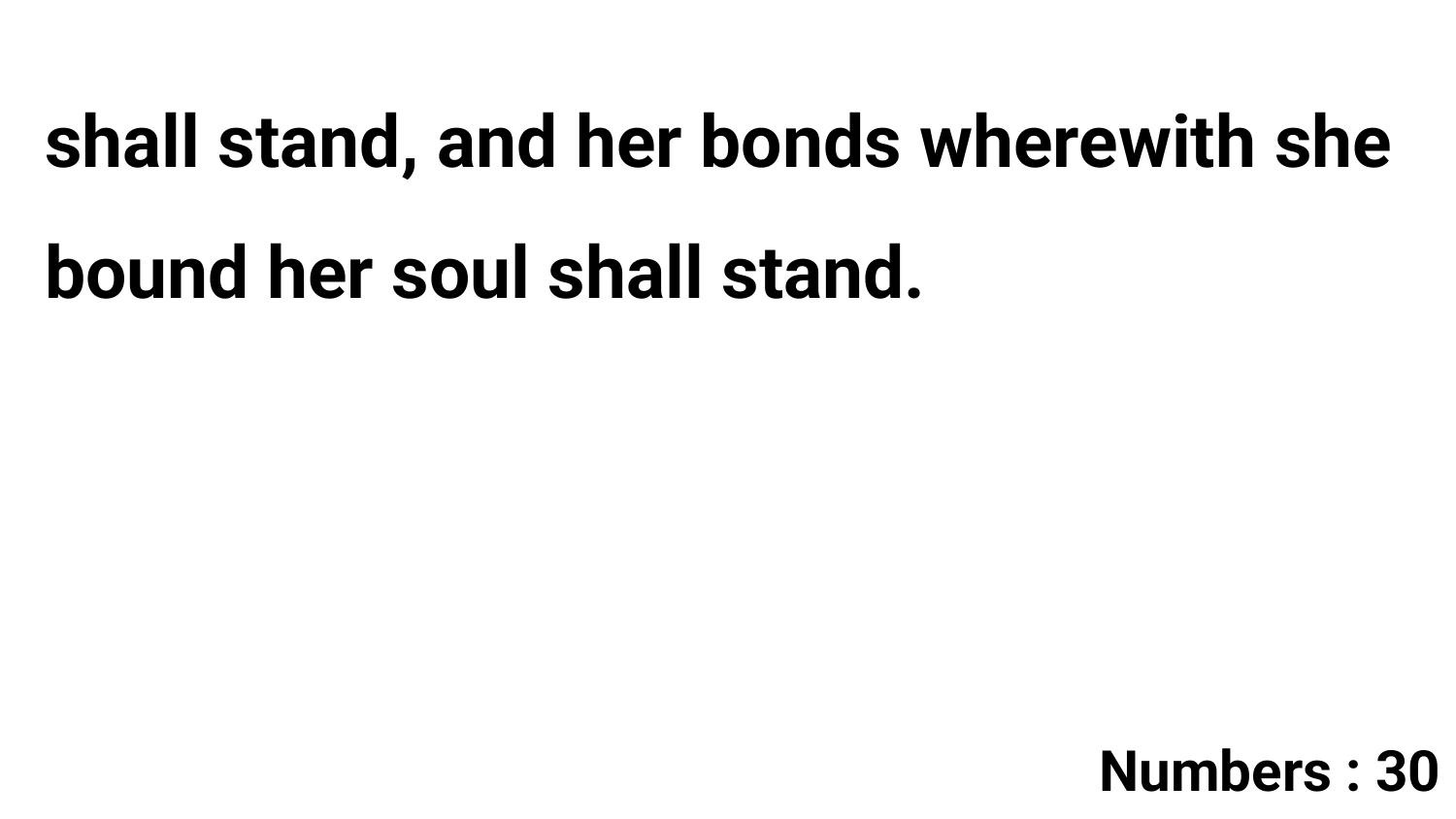

shall stand, and her bonds wherewith she bound her soul shall stand.
Numbers : 30